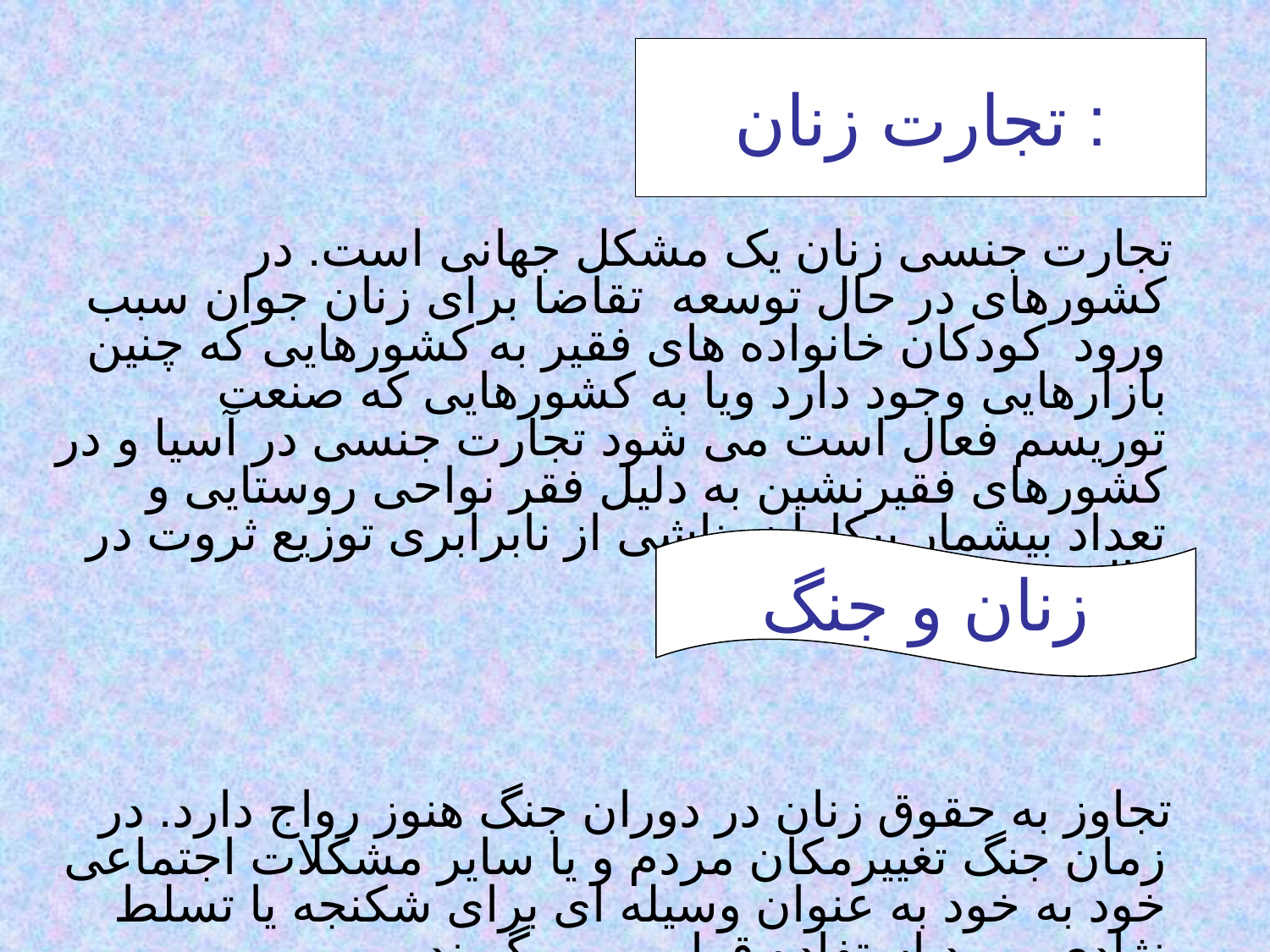

# تجارت زنان :
   تجارت جنسی زنان یک مشکل جهانی است. در کشورهای در حال توسعه  تقاضا برای زنان جوان سبب ورود  کودکان خانواده های فقیر به کشورهایی که چنین بازارهایی وجود دارد ویا به کشورهایی که صنعت توریسم فعال است می شود تجارت جنسی در آسیا و در کشورهای فقیرنشین به دلیل فقر نواحی روستایی و تعداد بیشمار بیکاران  ناشی از نابرابری توزیع ثروت در حال رشد است.

   تجاوز به حقوق زنان در دوران جنگ هنوز رواج دارد. در زمان جنگ تغییرمکان مردم و یا سایر مشکلات اجتماعی خود به خود به عنوان وسیله ای برای شکنجه یا تسلط  نژادی مورد استفاده قرار    می گیرند.
زنان و جنگ